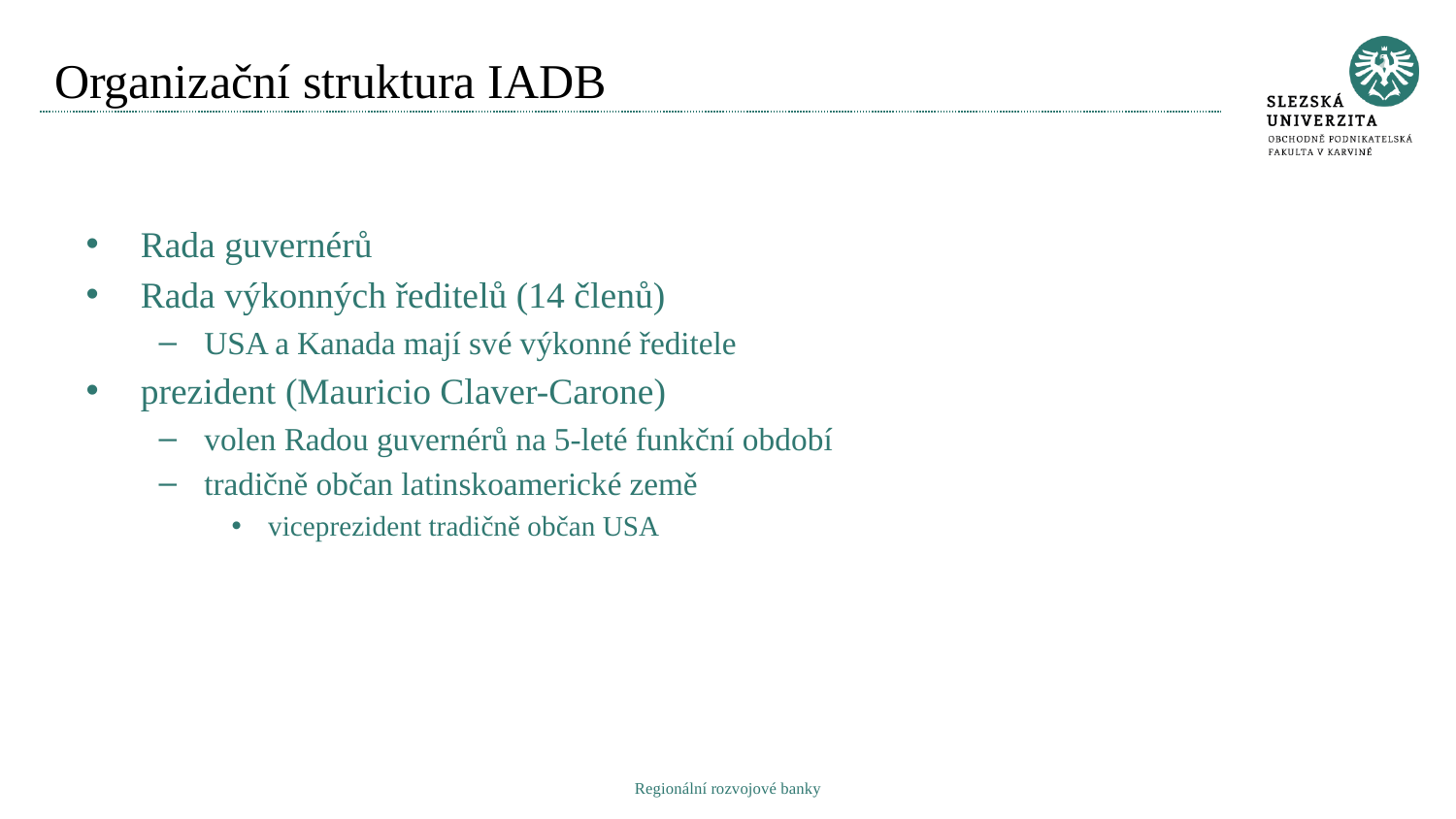

# Organizační struktura IADB

Rada guvernérů
Rada výkonných ředitelů (14 členů)
USA a Kanada mají své výkonné ředitele
prezident (Mauricio Claver-Carone)
volen Radou guvernérů na 5-leté funkční období
tradičně občan latinskoamerické země
viceprezident tradičně občan USA